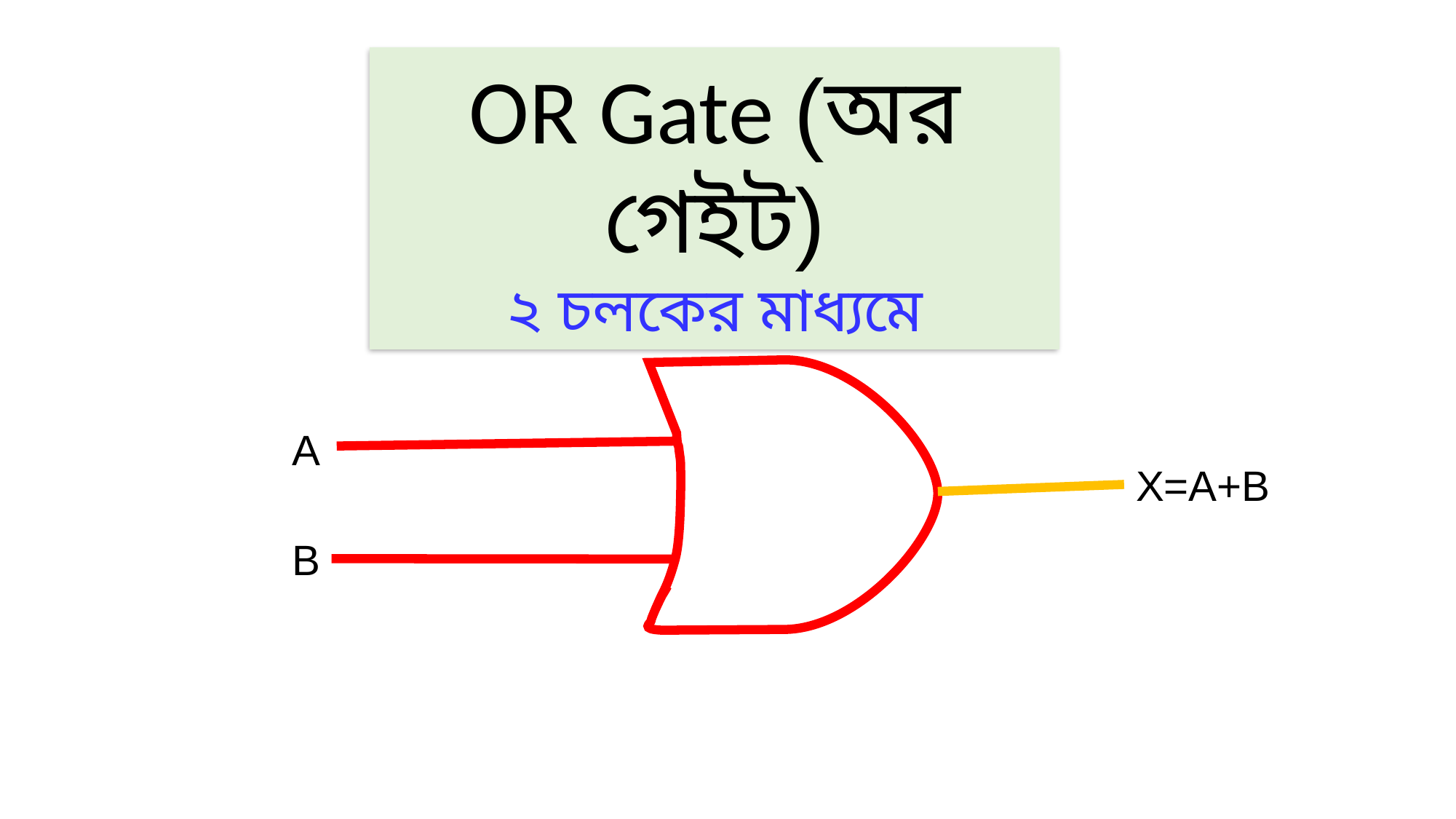

OR Gate (অর গেইট)
২ চলকের মাধ্যমে

A
B
X=A+B